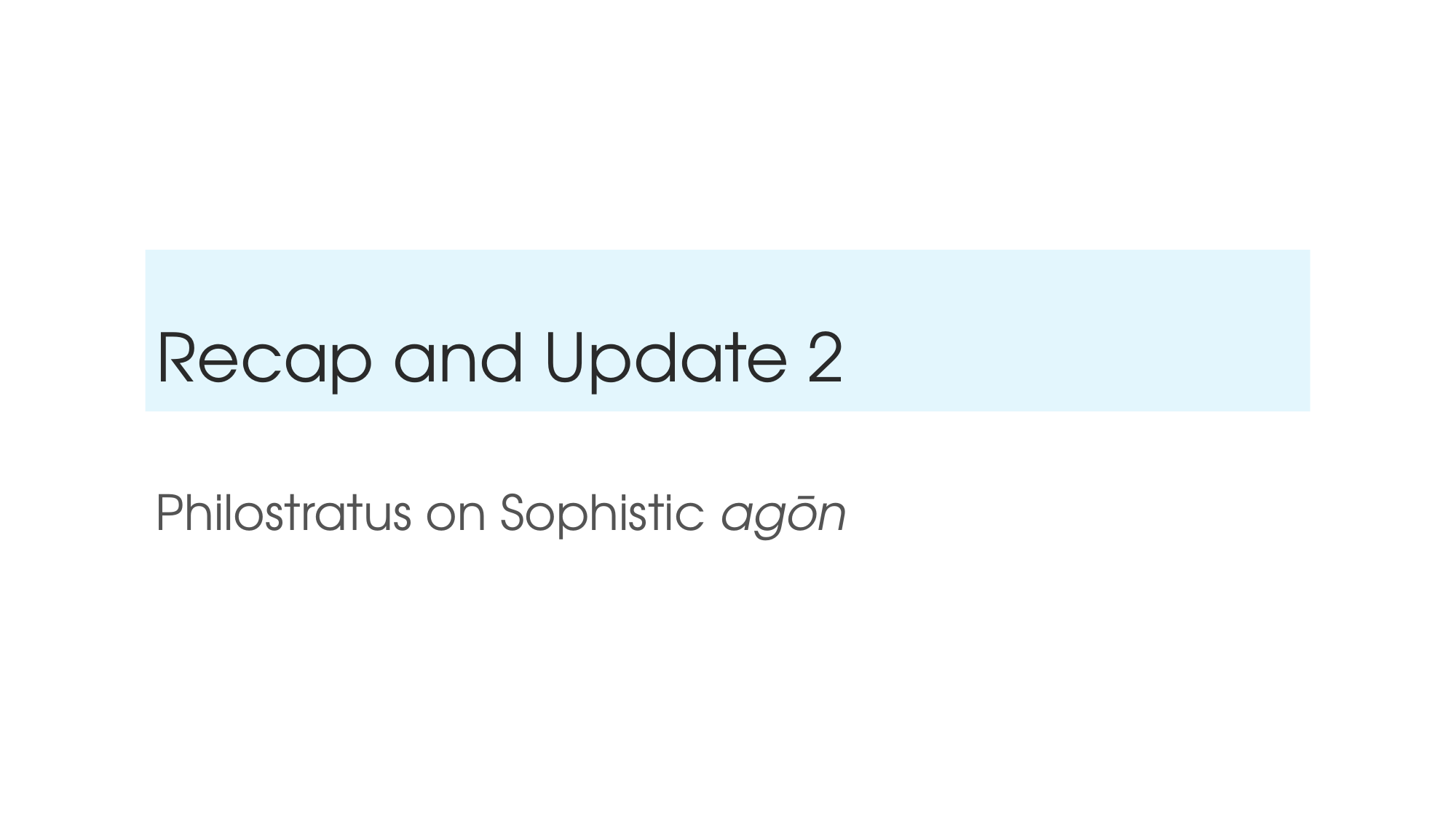

# Recap and Update 2
Philostratus on Sophistic agōn